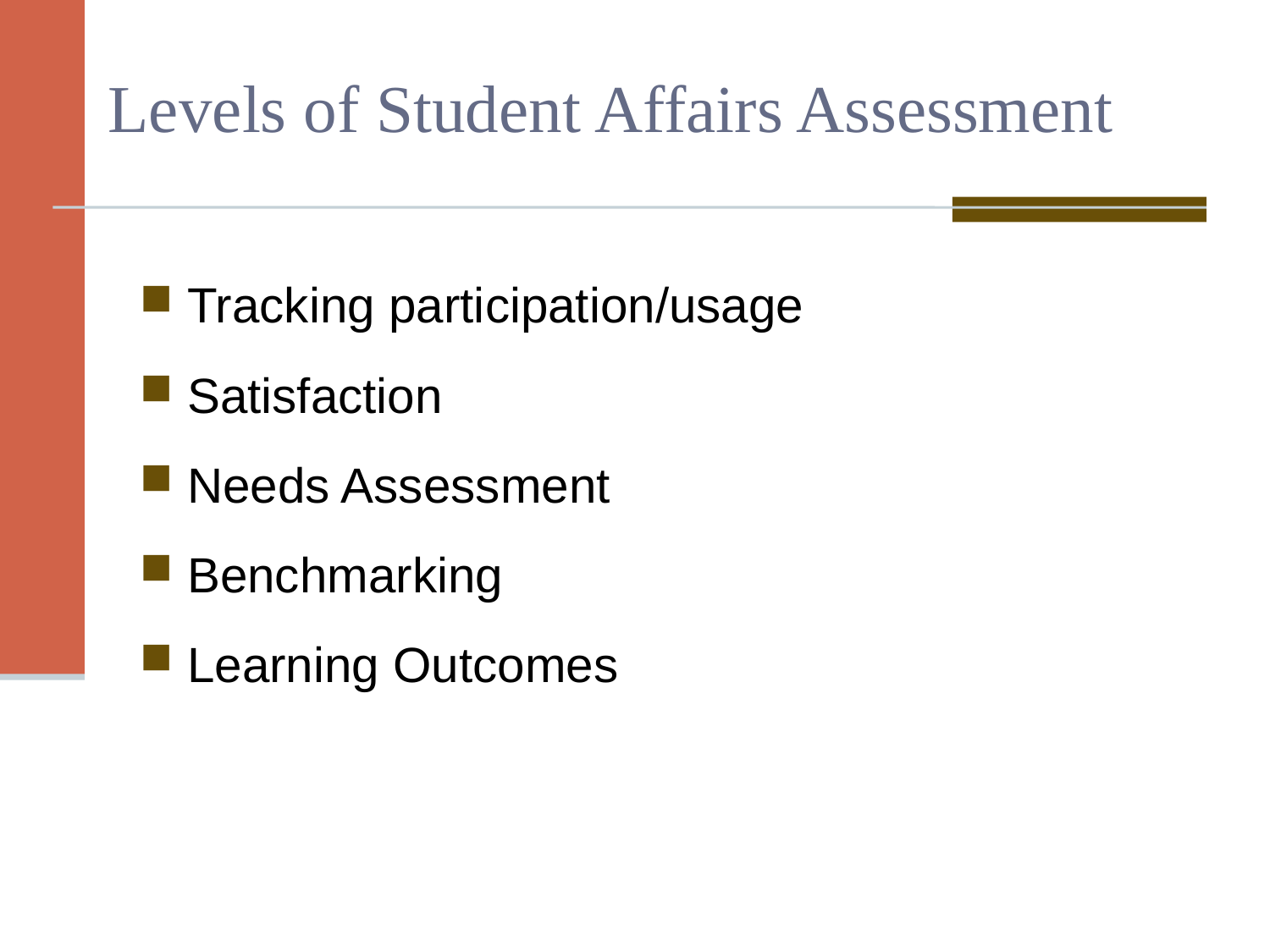

# Levels of Student Affairs Assessment

Tracking participation/usage
Satisfaction
Needs Assessment
Benchmarking
Learning Outcomes